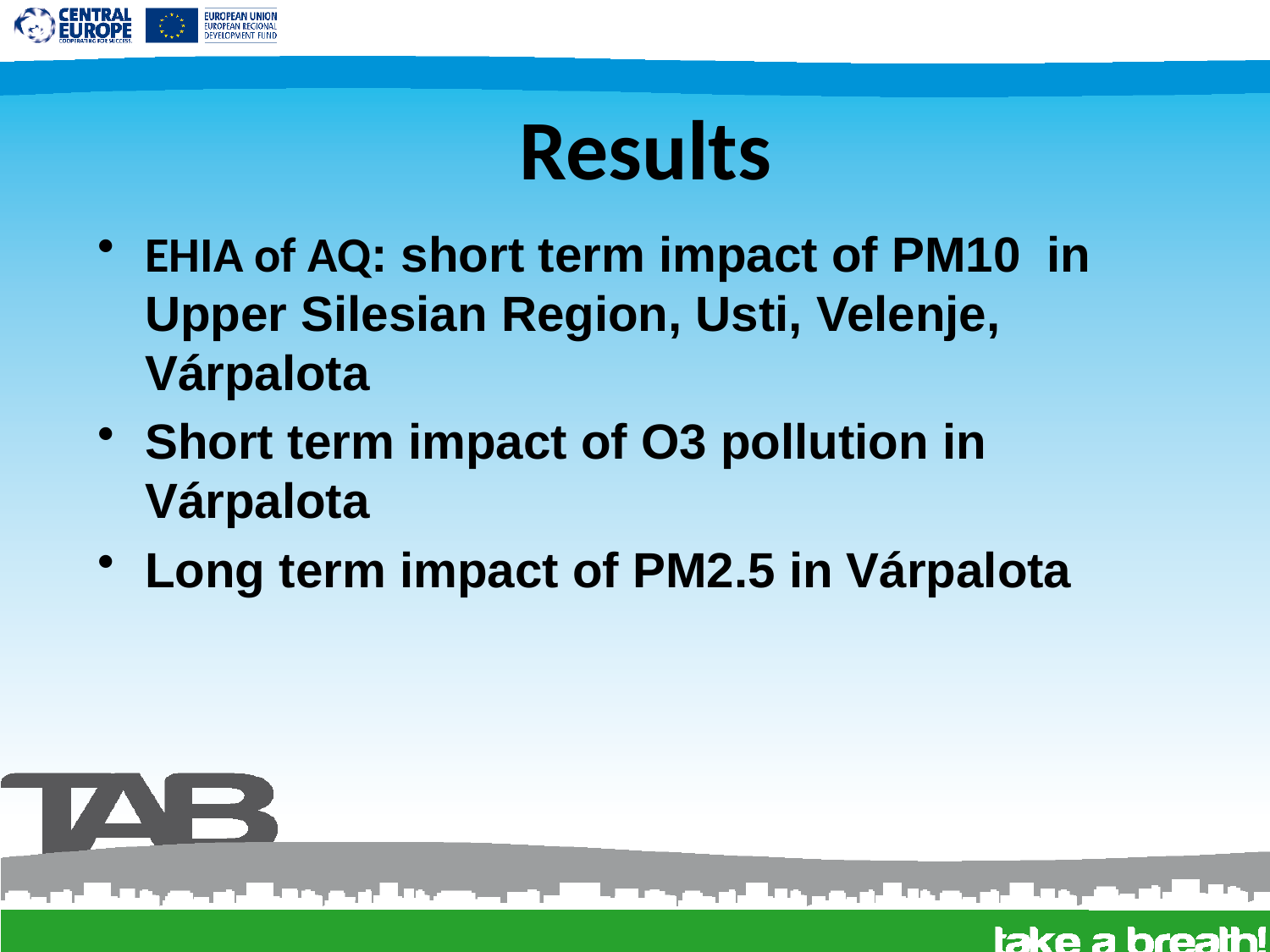

# Results
EHIA of AQ: short term impact of PM10  in Upper Silesian Region, Usti, Velenje, Várpalota
Short term impact of O3 pollution in Várpalota
Long term impact of PM2.5 in Várpalota